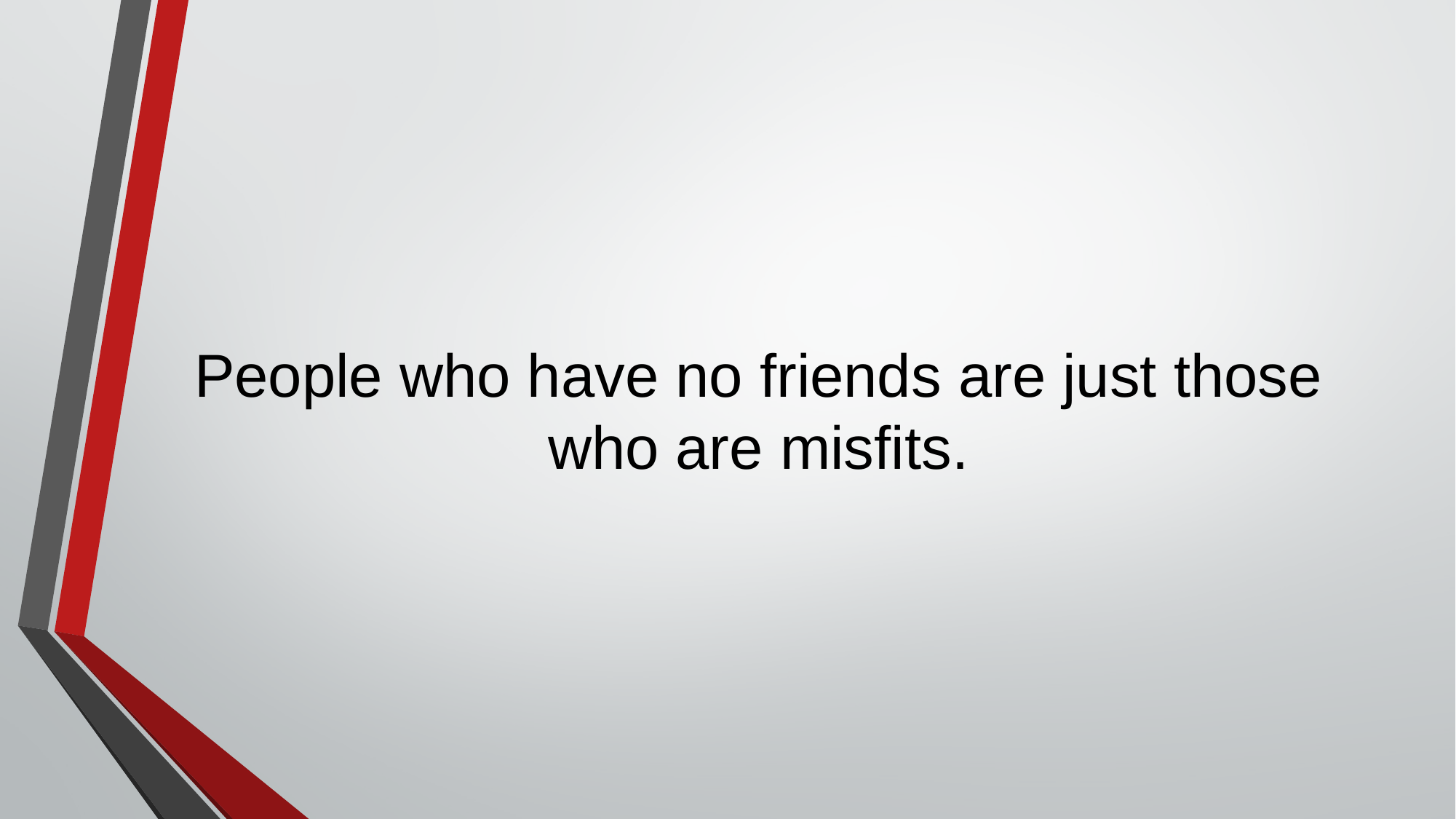

# People who have no friends are just those who are misfits.